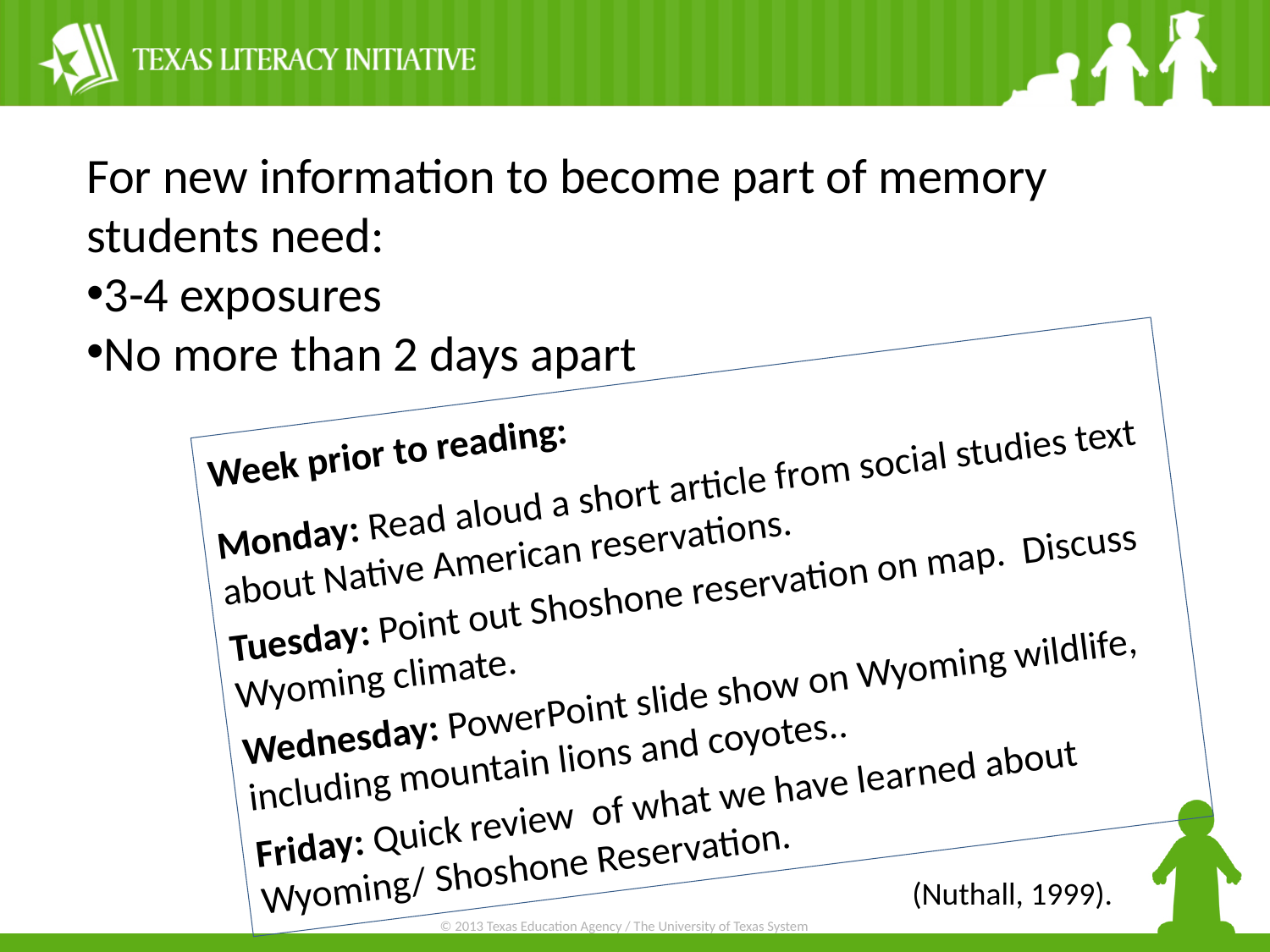

For new information to become part of memory students need:
3-4 exposures
No more than 2 days apart
Week prior to reading:

Monday: Read aloud a short article from social studies text about Native American reservations.
Tuesday: Point out Shoshone reservation on map.  Discuss Wyoming climate.
Wednesday: PowerPoint slide show on Wyoming wildlife, including mountain lions and coyotes..
Friday: Quick review  of what we have learned about Wyoming/ Shoshone Reservation.
(Nuthall, 1999).
© 2013 Texas Education Agency / The University of Texas System